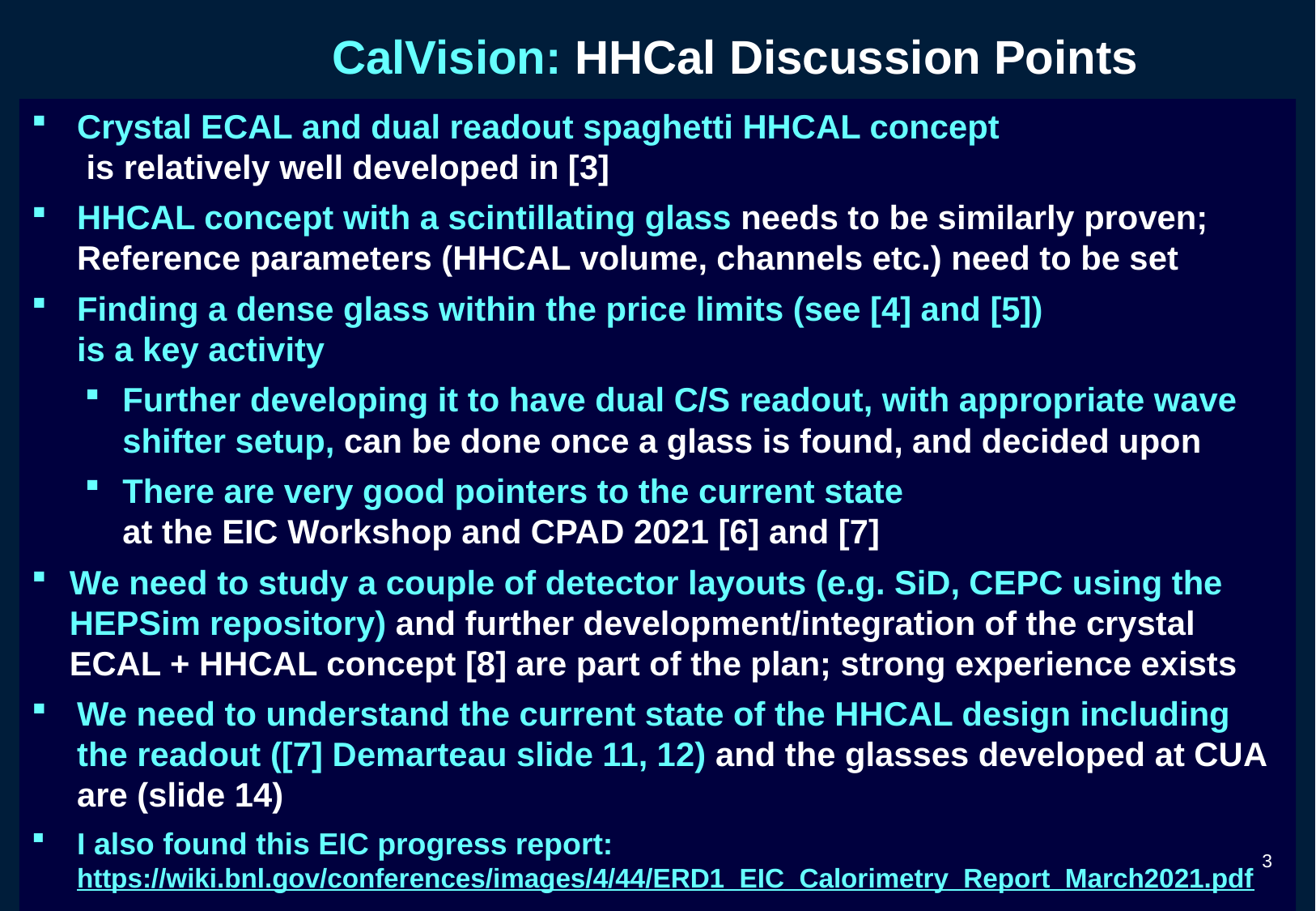

# CalVision: HHCal Discussion Points
Crystal ECAL and dual readout spaghetti HHCAL concept
 is relatively well developed in [3]
HHCAL concept with a scintillating glass needs to be similarly proven;
Reference parameters (HHCAL volume, channels etc.) need to be set
Finding a dense glass within the price limits (see [4] and [5])
is a key activity
Further developing it to have dual C/S readout, with appropriate wave shifter setup, can be done once a glass is found, and decided upon
There are very good pointers to the current state
at the EIC Workshop and CPAD 2021 [6] and [7]
We need to study a couple of detector layouts (e.g. SiD, CEPC using the HEPSim repository) and further development/integration of the crystal ECAL + HHCAL concept [8] are part of the plan; strong experience exists
We need to understand the current state of the HHCAL design including the readout ([7] Demarteau slide 11, 12) and the glasses developed at CUA are (slide 14)
I also found this EIC progress report: https://wiki.bnl.gov/conferences/images/4/44/ERD1_EIC_Calorimetry_Report_March2021.pdf
3